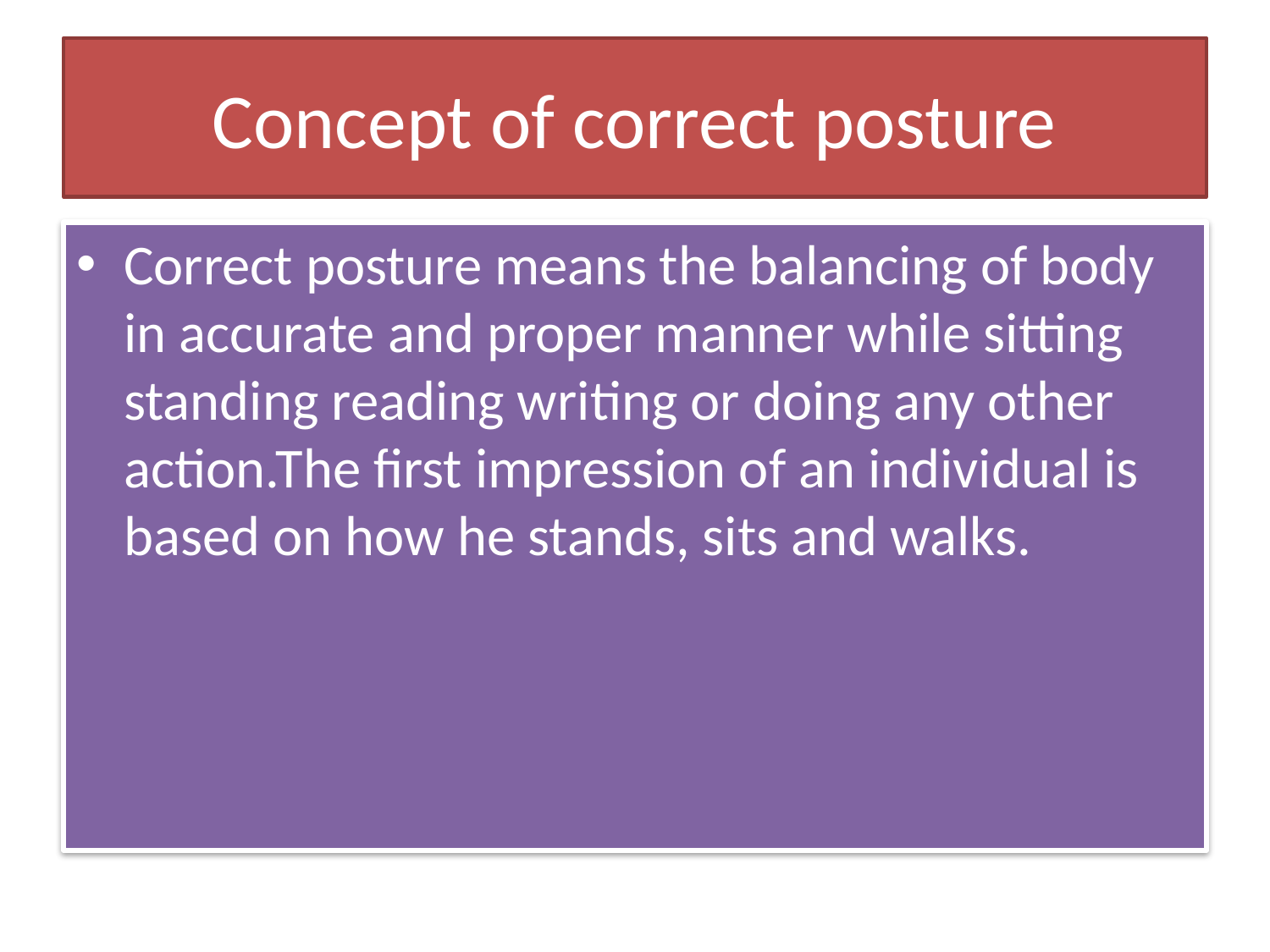

# Concept of correct posture
Correct posture means the balancing of body in accurate and proper manner while sitting standing reading writing or doing any other action.The first impression of an individual is based on how he stands, sits and walks.